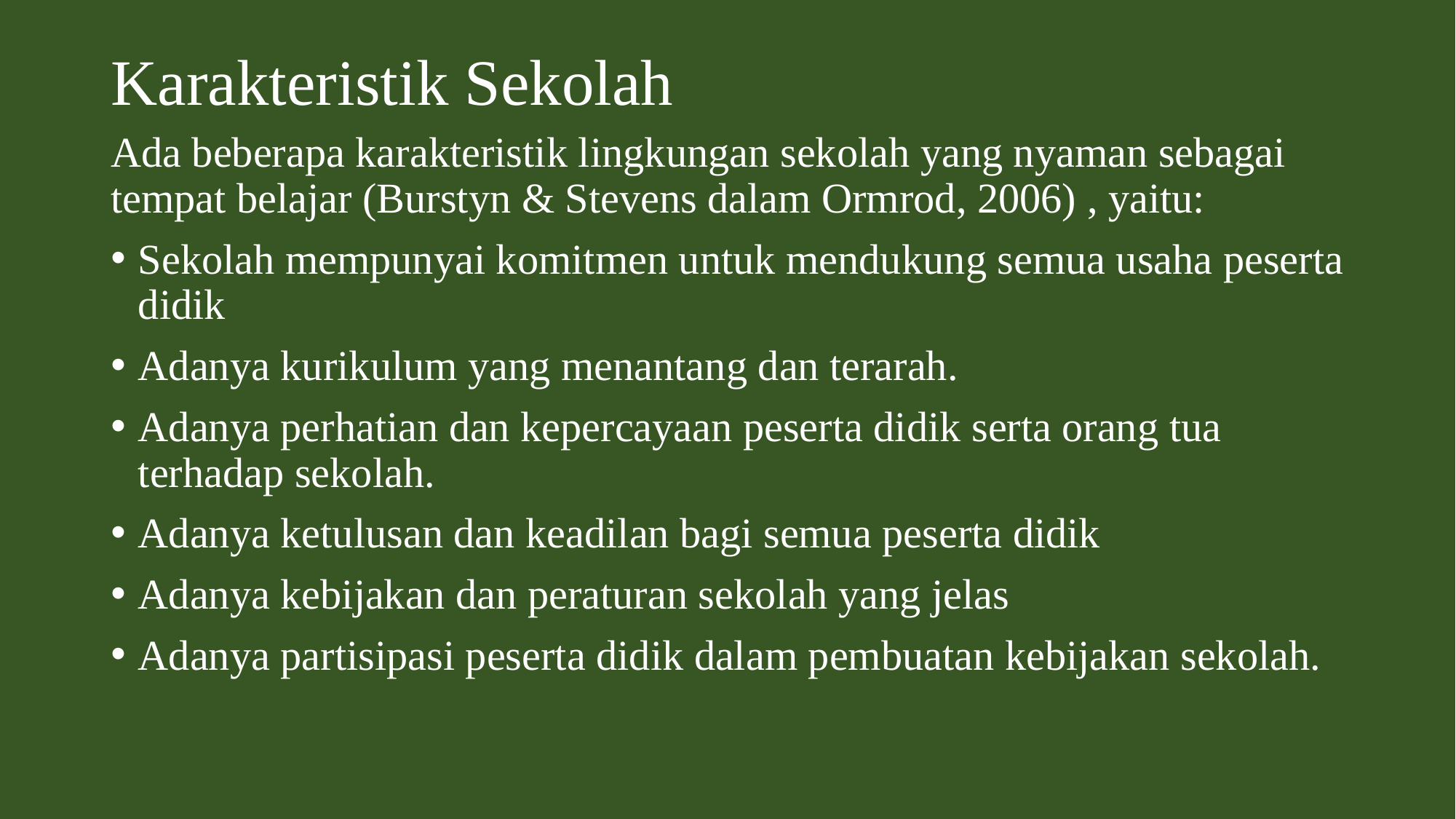

# Karakteristik Sekolah
Ada beberapa karakteristik lingkungan sekolah yang nyaman sebagai tempat belajar (Burstyn & Stevens dalam Ormrod, 2006) , yaitu:
Sekolah mempunyai komitmen untuk mendukung semua usaha peserta didik
Adanya kurikulum yang menantang dan terarah.
Adanya perhatian dan kepercayaan peserta didik serta orang tua terhadap sekolah.
Adanya ketulusan dan keadilan bagi semua peserta didik
Adanya kebijakan dan peraturan sekolah yang jelas
Adanya partisipasi peserta didik dalam pembuatan kebijakan sekolah.